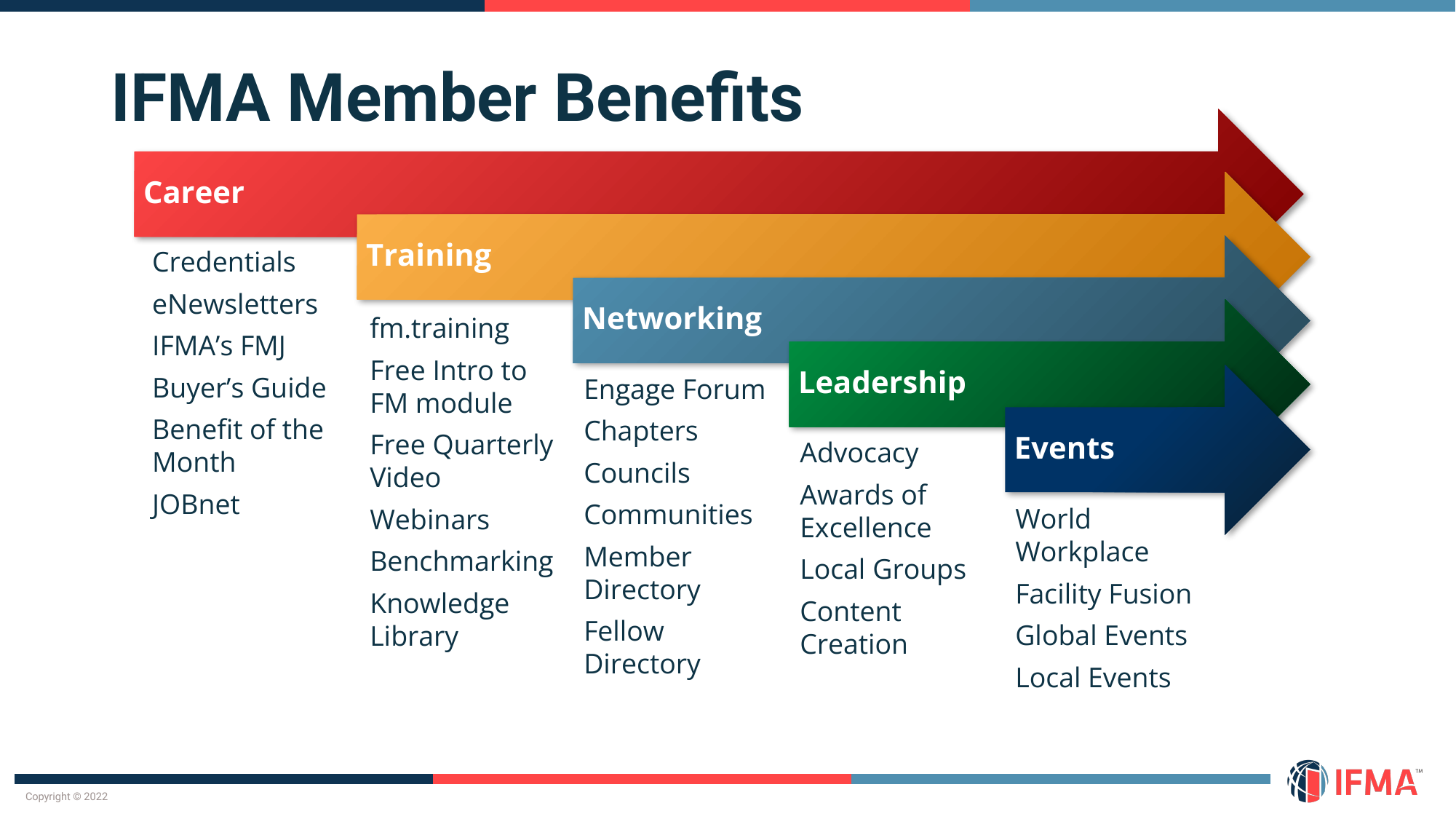

# IFMA Member Benefits
Career
Credentials
eNewsletters
IFMA’s FMJ
Buyer’s Guide
Benefit of the Month
JOBnet

Training
fm.training
Free Intro to FM module
Free Quarterly Video
Webinars
Benchmarking
Knowledge Library

Networking
Leadership
Events
World Workplace
Facility Fusion
Global Events
Local Events
Engage Forum
Chapters
Councils
Communities
Member Directory
Fellow Directory
Advocacy
Awards of Excellence
Local Groups
Content Creation